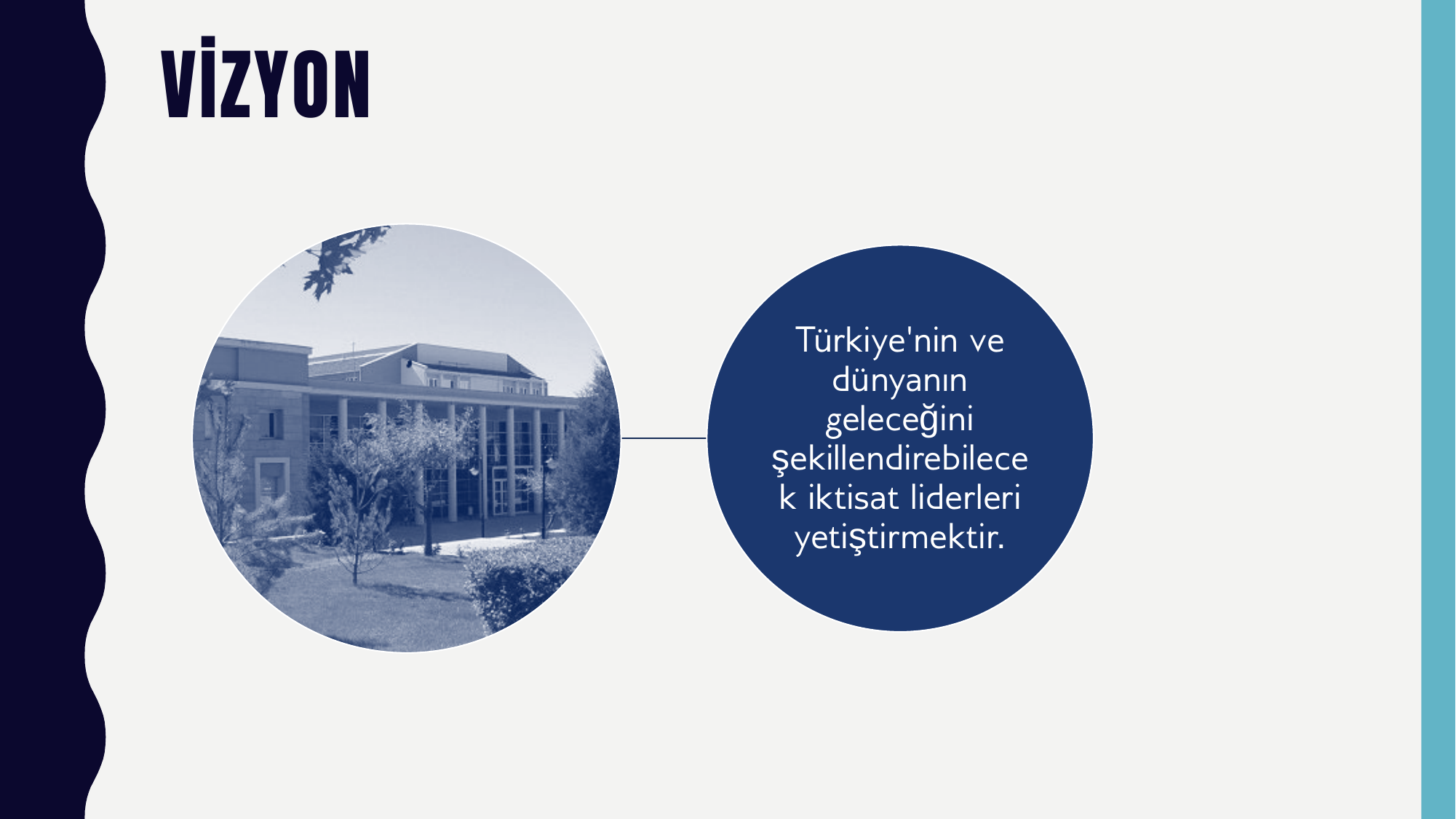

# VİZYON
Türkiye'nin ve dünyanın geleceğini şekillendirebilecek iktisat liderleri yetiştirmektir.